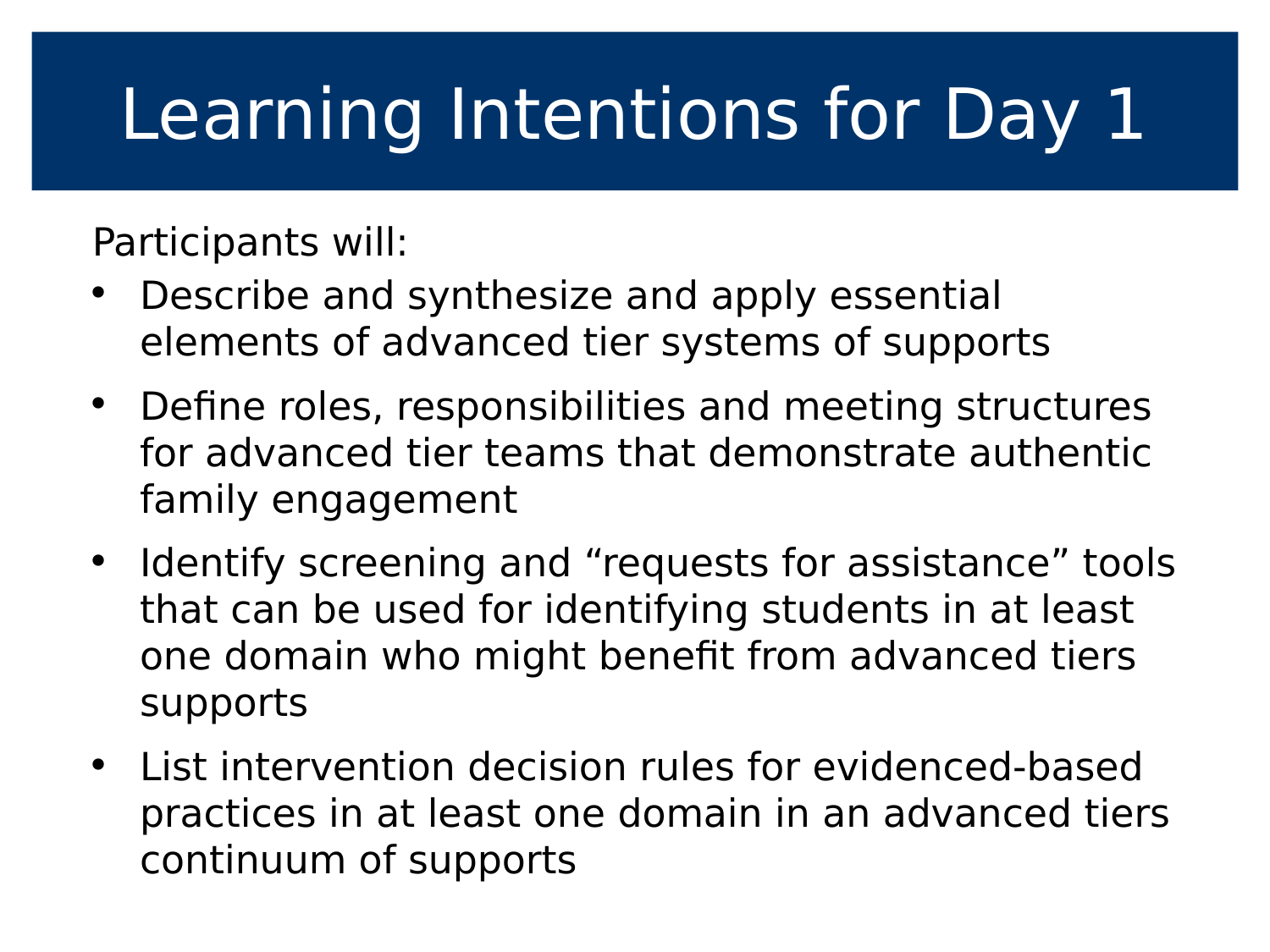

# Learning Intentions for Day 1
Participants will:
Describe and synthesize and apply essential elements of advanced tier systems of supports
Define roles, responsibilities and meeting structures for advanced tier teams that demonstrate authentic family engagement
Identify screening and “requests for assistance” tools that can be used for identifying students in at least one domain who might benefit from advanced tiers supports
List intervention decision rules for evidenced-based practices in at least one domain in an advanced tiers continuum of supports